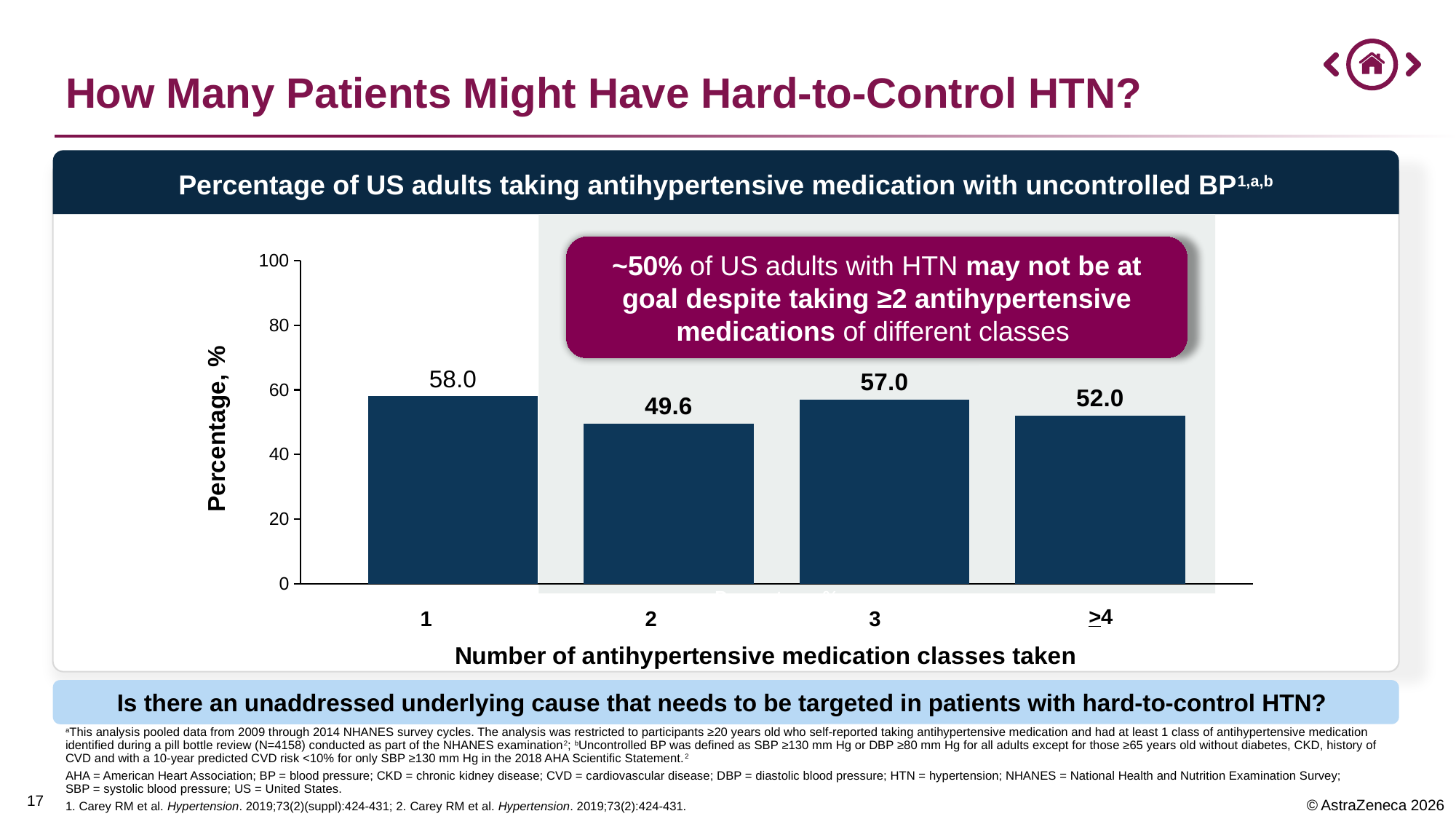

# How Many Patients Might Have Hard-to-Control HTN?
.
Percentage of US adults taking antihypertensive medication with uncontrolled BP1,a,b

~50% of US adults with HTN may not be at goal despite taking ≥2 antihypertensive medications of different classes

### Chart

| Category | 1 | 2 | 3 | 4 |
|---|---|---|---|---|
| Percentage, % | 58.0 | 49.6 | 57.0 | 52.0 |
>4
1
2
3

Is there an unaddressed underlying cause that needs to be targeted in patients with hard-to-control HTN?
aThis analysis pooled data from 2009 through 2014 NHANES survey cycles. The analysis was restricted to participants ≥20 years old who self-reported taking antihypertensive medication and had at least 1 class of antihypertensive medication identified during a pill bottle review (N=4158) conducted as part of the NHANES examination2; bUncontrolled BP was defined as SBP ≥130 mm Hg or DBP ≥80 mm Hg for all adults except for those ≥65 years old without diabetes, CKD, history of CVD and with a 10-year predicted CVD risk <10% for only SBP ≥130 mm Hg in the 2018 AHA Scientific Statement.2
AHA = American Heart Association; BP = blood pressure; CKD = chronic kidney disease; CVD = cardiovascular disease; DBP = diastolic blood pressure; HTN = hypertension; NHANES = National Health and Nutrition Examination Survey;
SBP = systolic blood pressure; US = United States.
1. Carey RM et al. Hypertension. 2019;73(2)(suppl):424-431; 2. Carey RM et al. Hypertension. 2019;73(2):424-431.
17